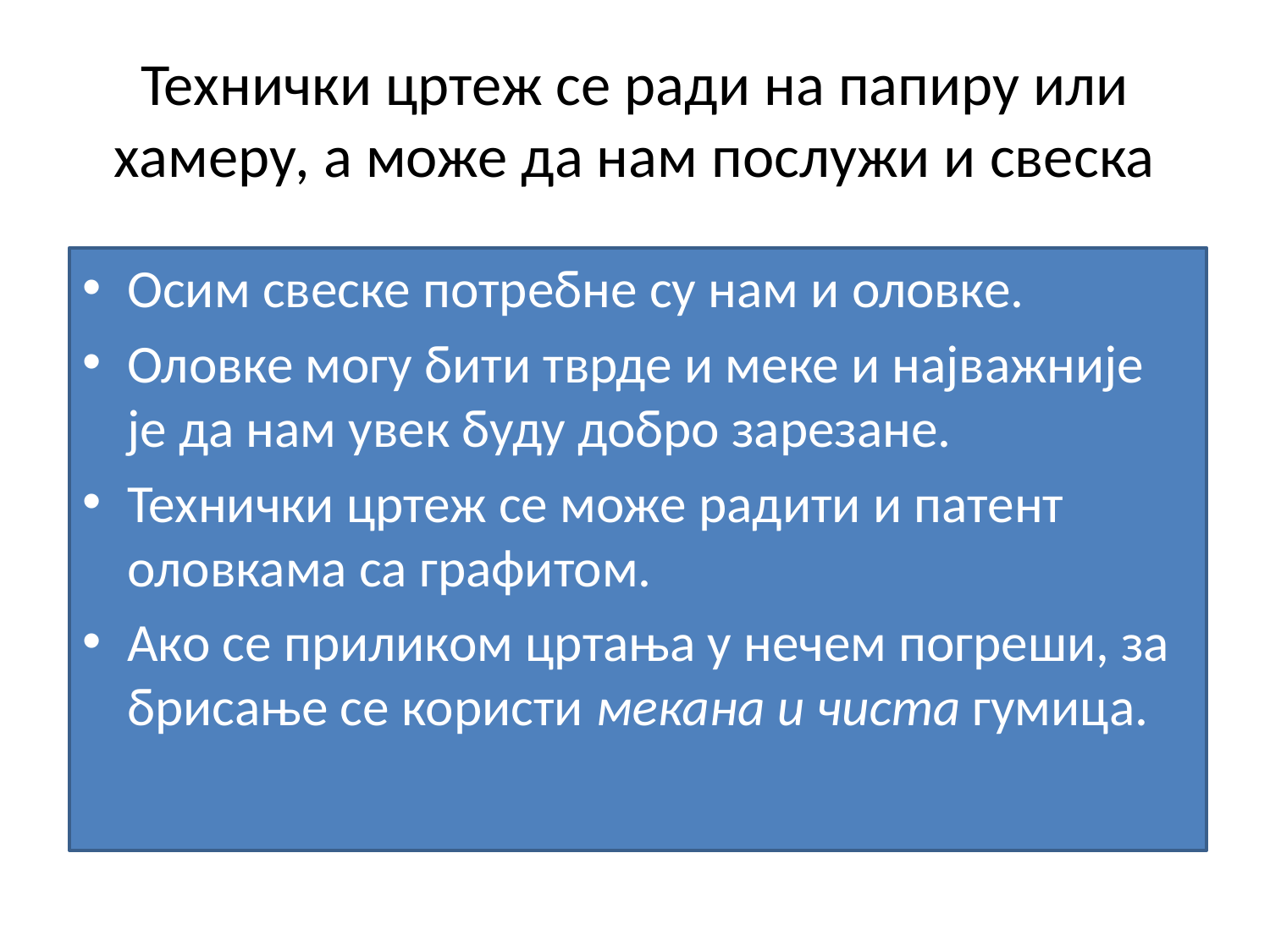

# Технички цртеж се ради на папиру или хамеру, а може да нам послужи и свеска
Осим свеске потребне су нам и оловке.
Оловке могу бити тврде и меке и најважније је да нам увек буду добро зарезане.
Технички цртеж се може радити и патент оловкама са графитом.
Ако се приликом цртања у нечем погреши, за брисање се користи мекана и чиста гумица.